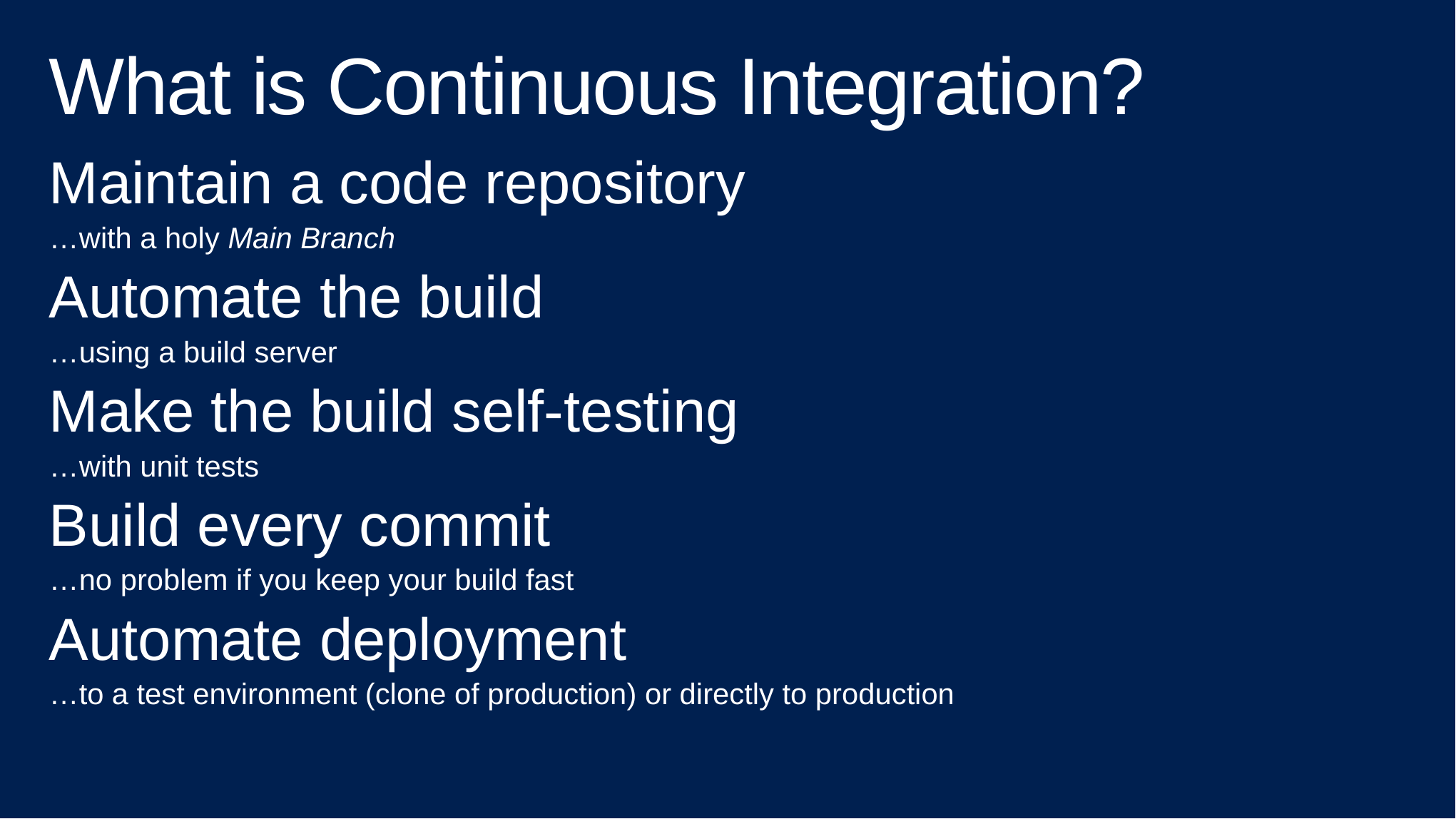

# What is Continuous Integration?
Maintain a code repository
…with a holy Main Branch
Automate the build
…using a build server
Make the build self-testing
…with unit tests
Build every commit
…no problem if you keep your build fast
Automate deployment
…to a test environment (clone of production) or directly to production